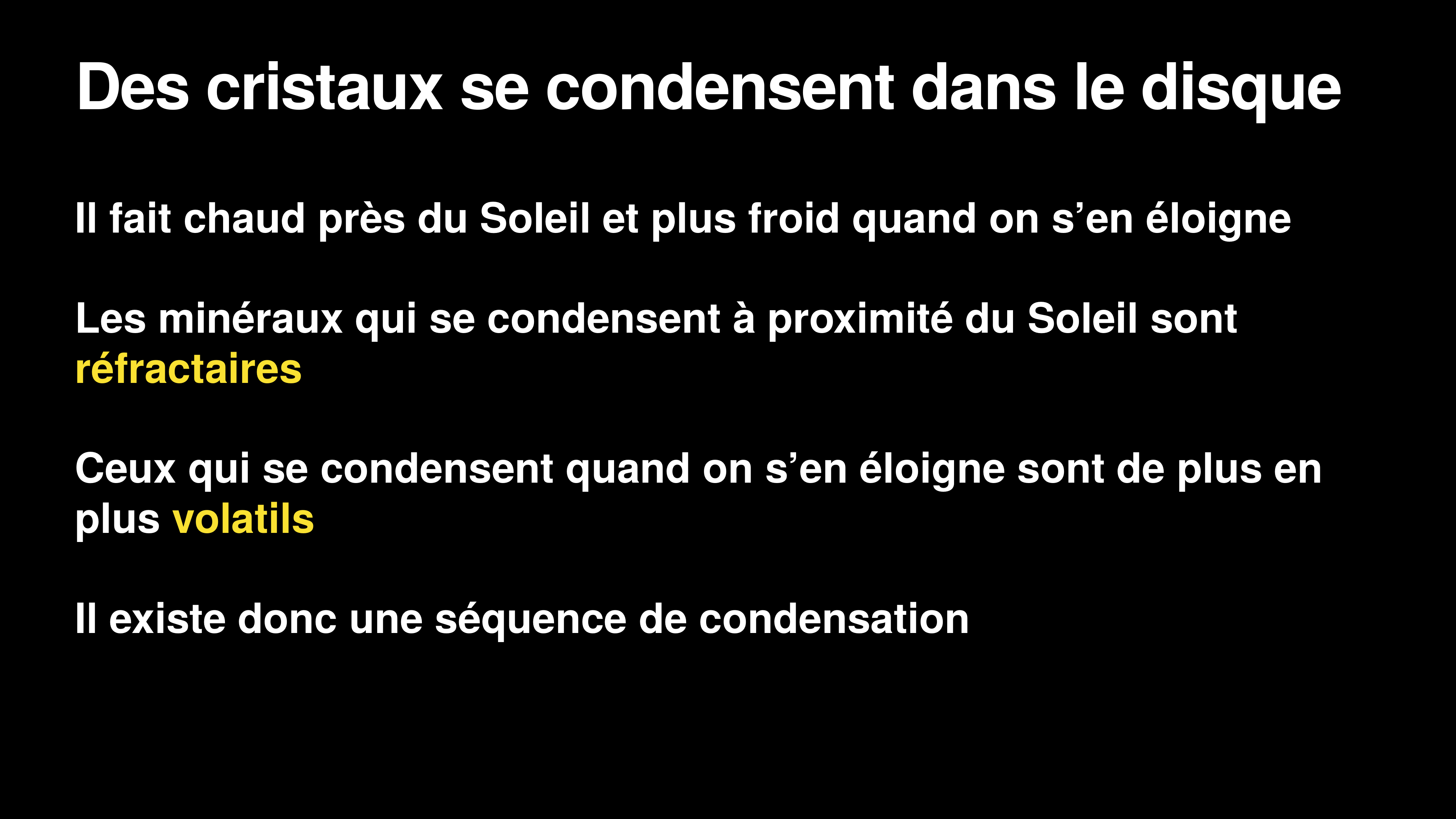

# Des cristaux se condensent dans le disque
Il fait chaud près du Soleil et plus froid quand on s’en éloigne

Les minéraux qui se condensent à proximité du Soleil sont réfractaires

Ceux qui se condensent quand on s’en éloigne sont de plus en plus volatils

Il existe donc une séquence de condensation